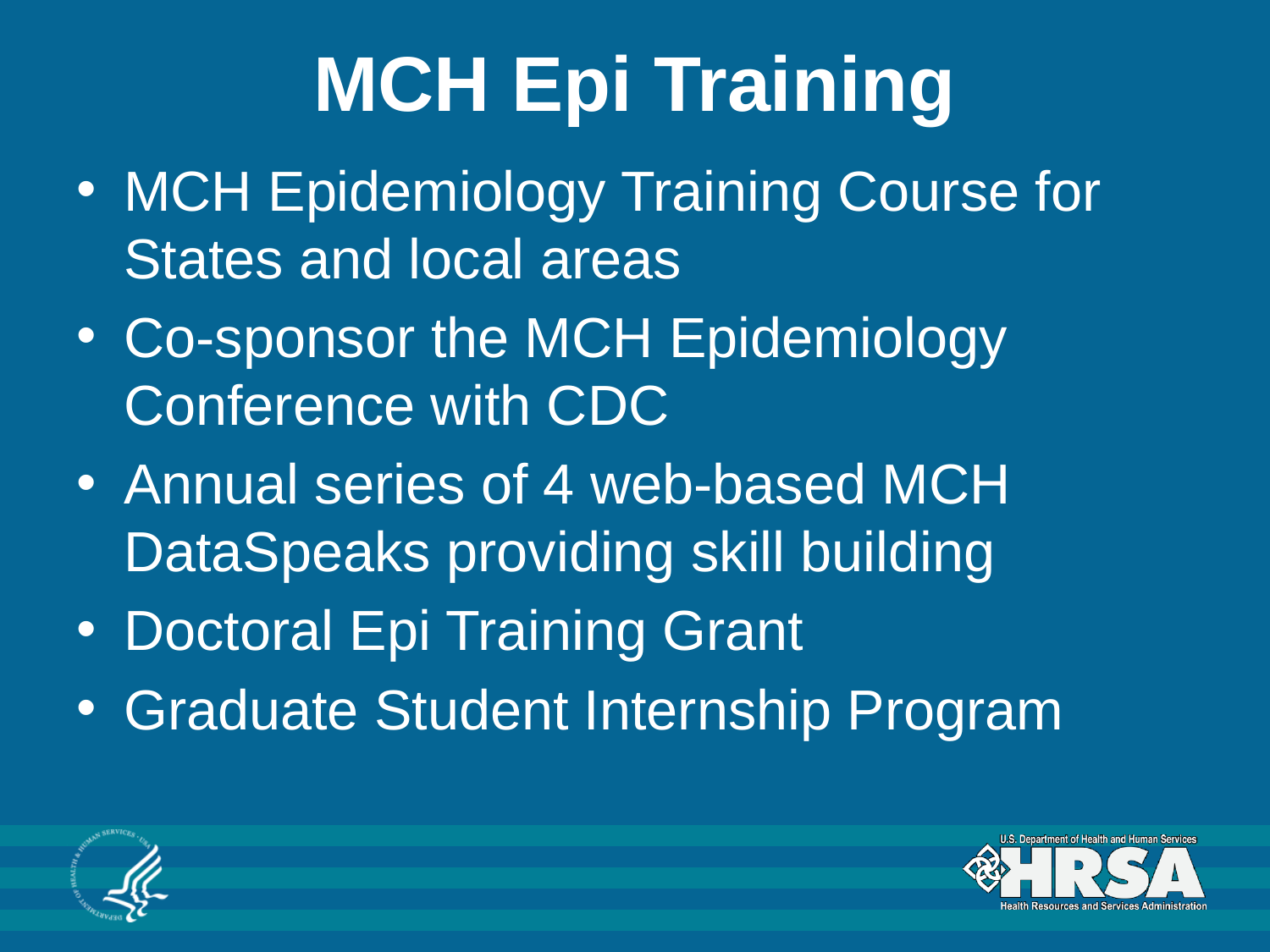

# MCH Epi Training
MCH Epidemiology Training Course for States and local areas
Co-sponsor the MCH Epidemiology Conference with CDC
Annual series of 4 web-based MCH DataSpeaks providing skill building
Doctoral Epi Training Grant
Graduate Student Internship Program